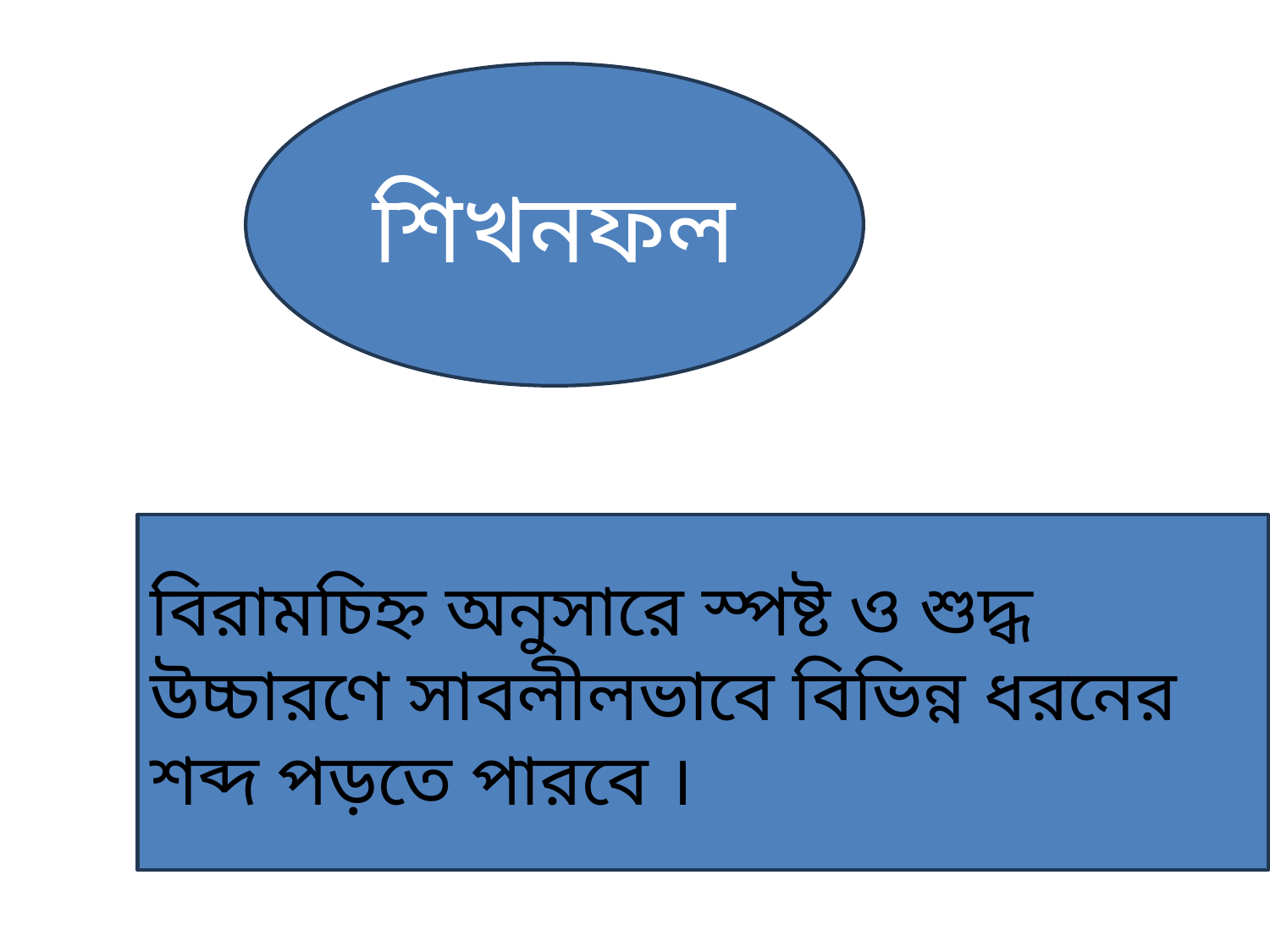

শিখনফল
বিরামচিহ্ন অনুসারে স্পষ্ট ও শুদ্ধ উচ্চারণে সাবলীলভাবে বিভিন্ন ধরনের শব্দ পড়তে পারবে ।